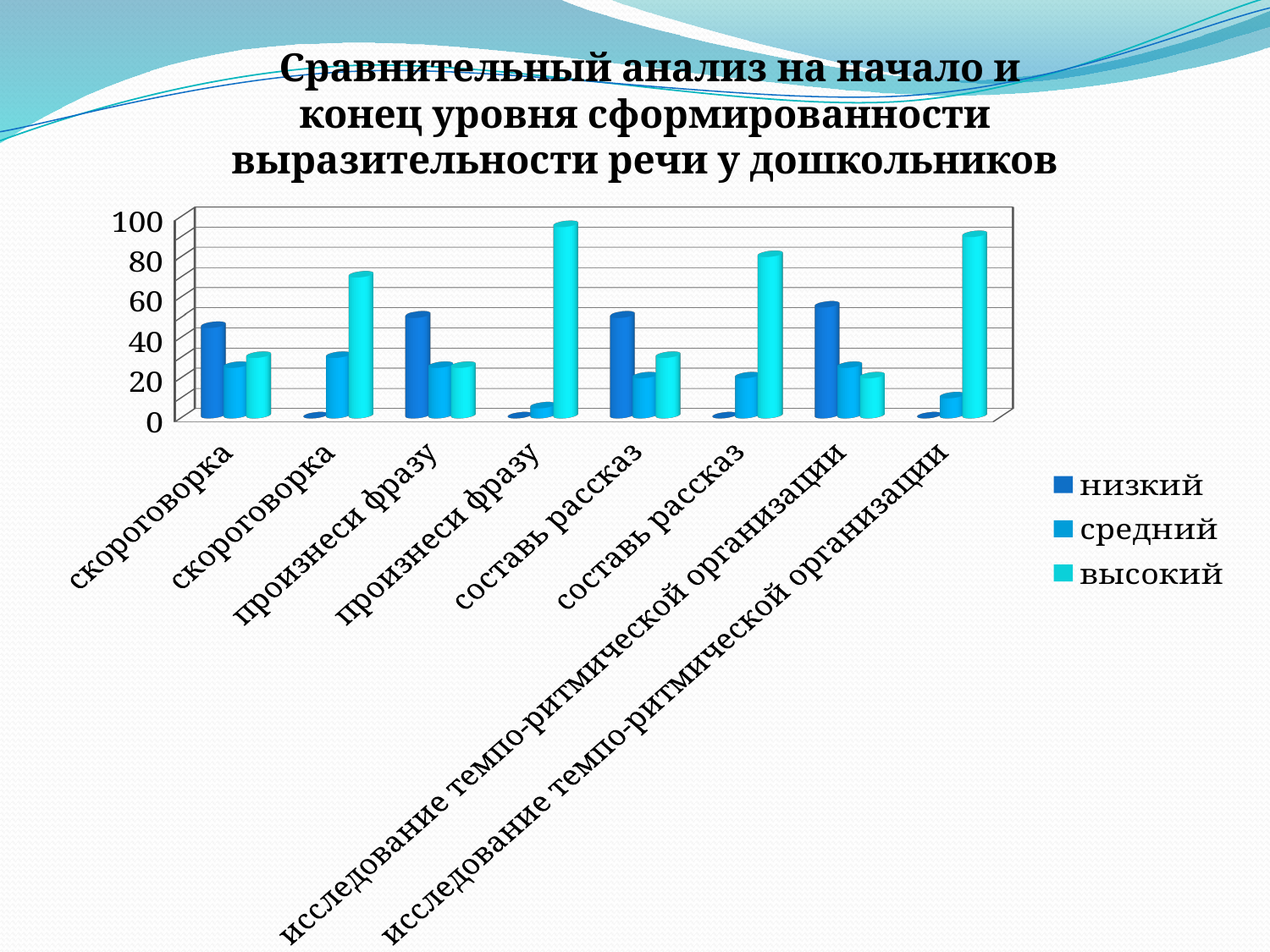

Сравнительный анализ на начало и конец уровня сформированности
выразительности речи у дошкольников

[unsupported chart]